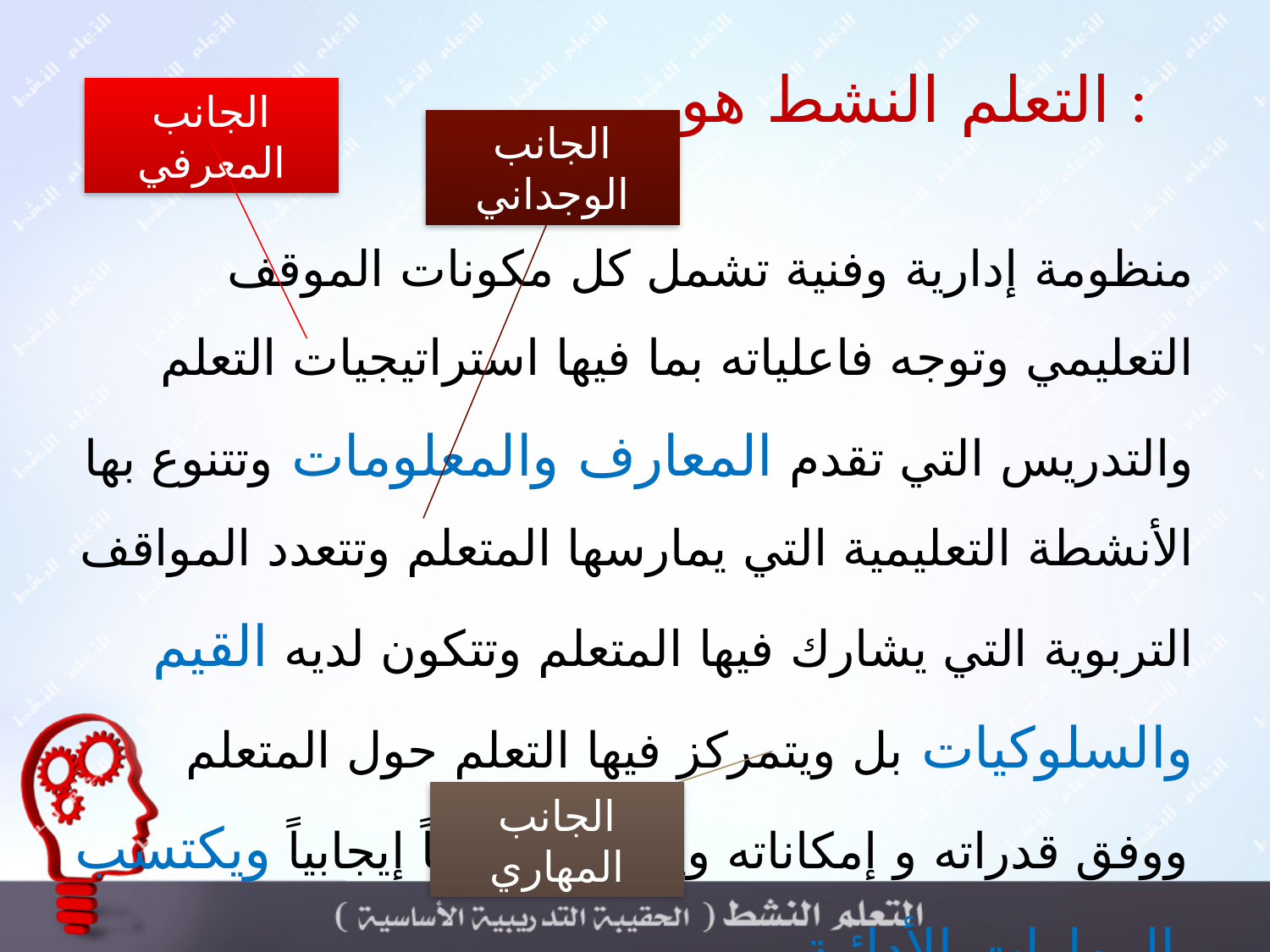

التعلم النشط هو :
الجانب المعرفي
الجانب الوجداني
منظومة إدارية وفنية تشمل كل مكونات الموقف التعليمي وتوجه فاعلياته بما فيها استراتيجيات التعلم والتدريس التي تقدم المعارف والمعلومات وتتنوع بها الأنشطة التعليمية التي يمارسها المتعلم وتتعدد المواقف التربوية التي يشارك فيها المتعلم وتتكون لديه القيم والسلوكيات بل ويتمركز فيها التعلم حول المتعلم ووفق قدراته و إمكاناته ويكون مشاركاً إيجابياً ويكتسب المهارات الأدائية
الجانب المهاري